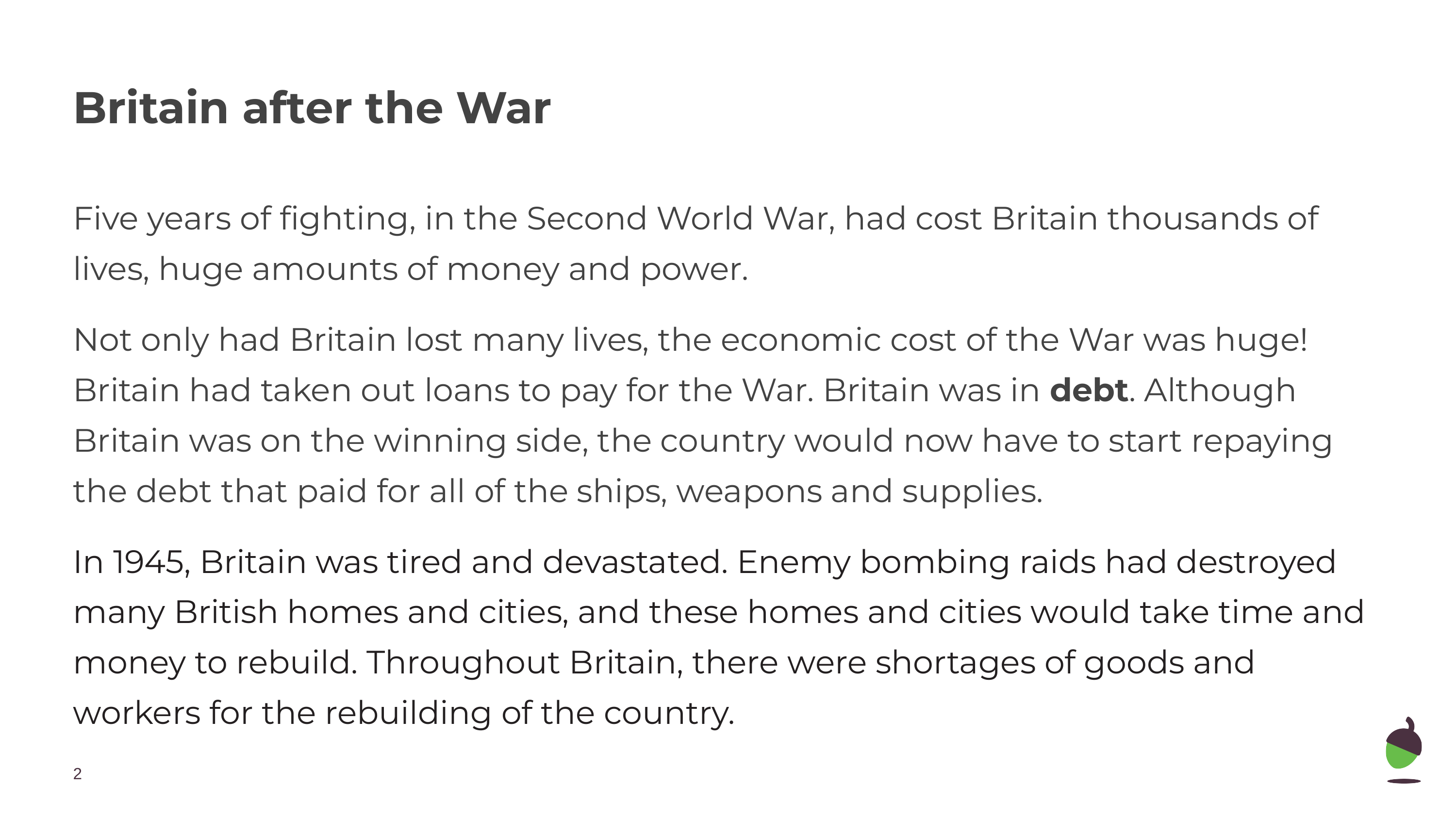

# Britain after the War
Five years of fighting, in the Second World War, had cost Britain thousands of lives, huge amounts of money and power.
Not only had Britain lost many lives, the economic cost of the War was huge! Britain had taken out loans to pay for the War. Britain was in debt. Although Britain was on the winning side, the country would now have to start repaying the debt that paid for all of the ships, weapons and supplies.
In 1945, Britain was tired and devastated. Enemy bombing raids had destroyed many British homes and cities, and these homes and cities would take time and money to rebuild. Throughout Britain, there were shortages of goods and workers for the rebuilding of the country.
2